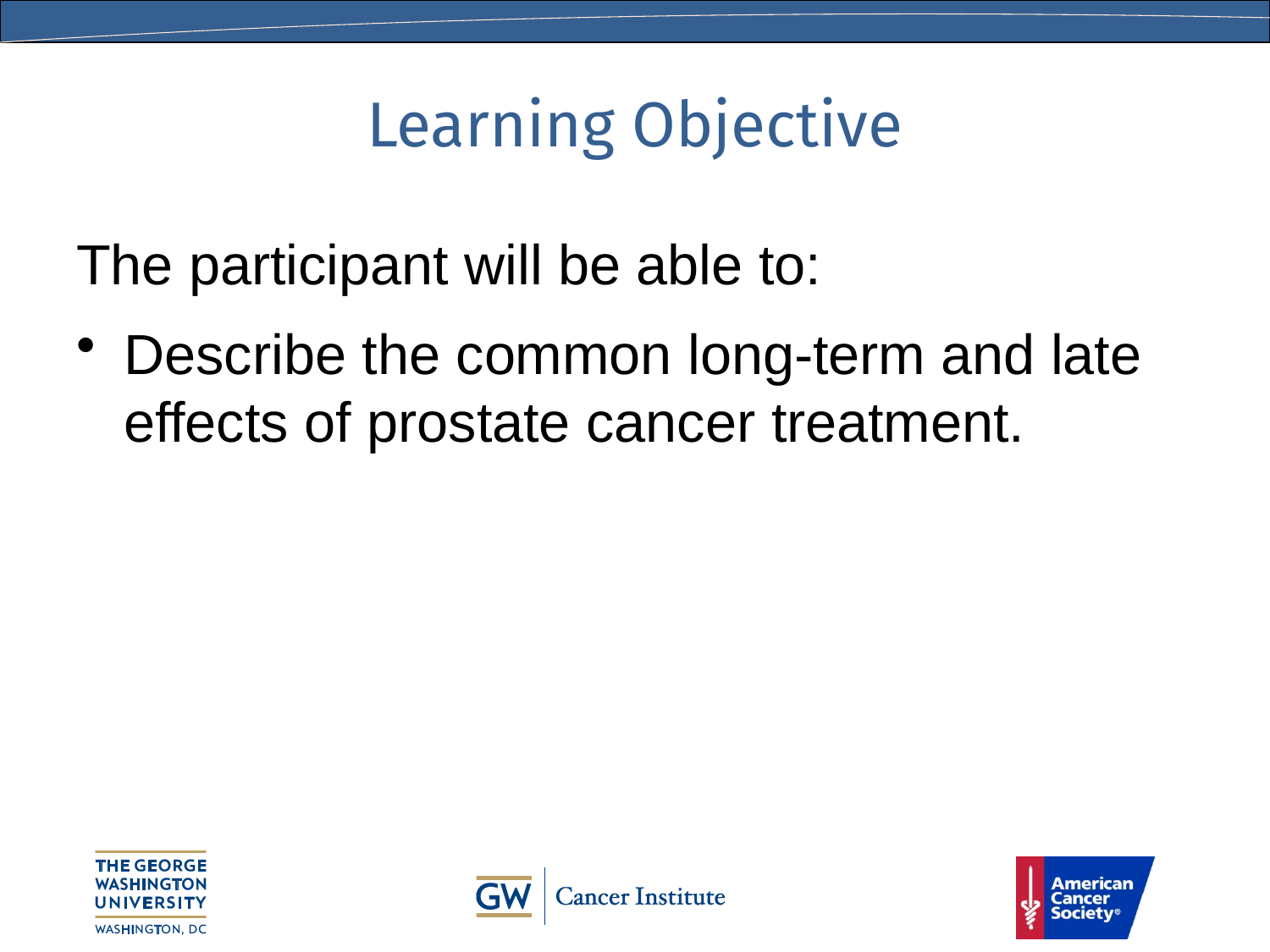

# Learning Objective
The participant will be able to:
Describe the common long-term and late effects of prostate cancer treatment.